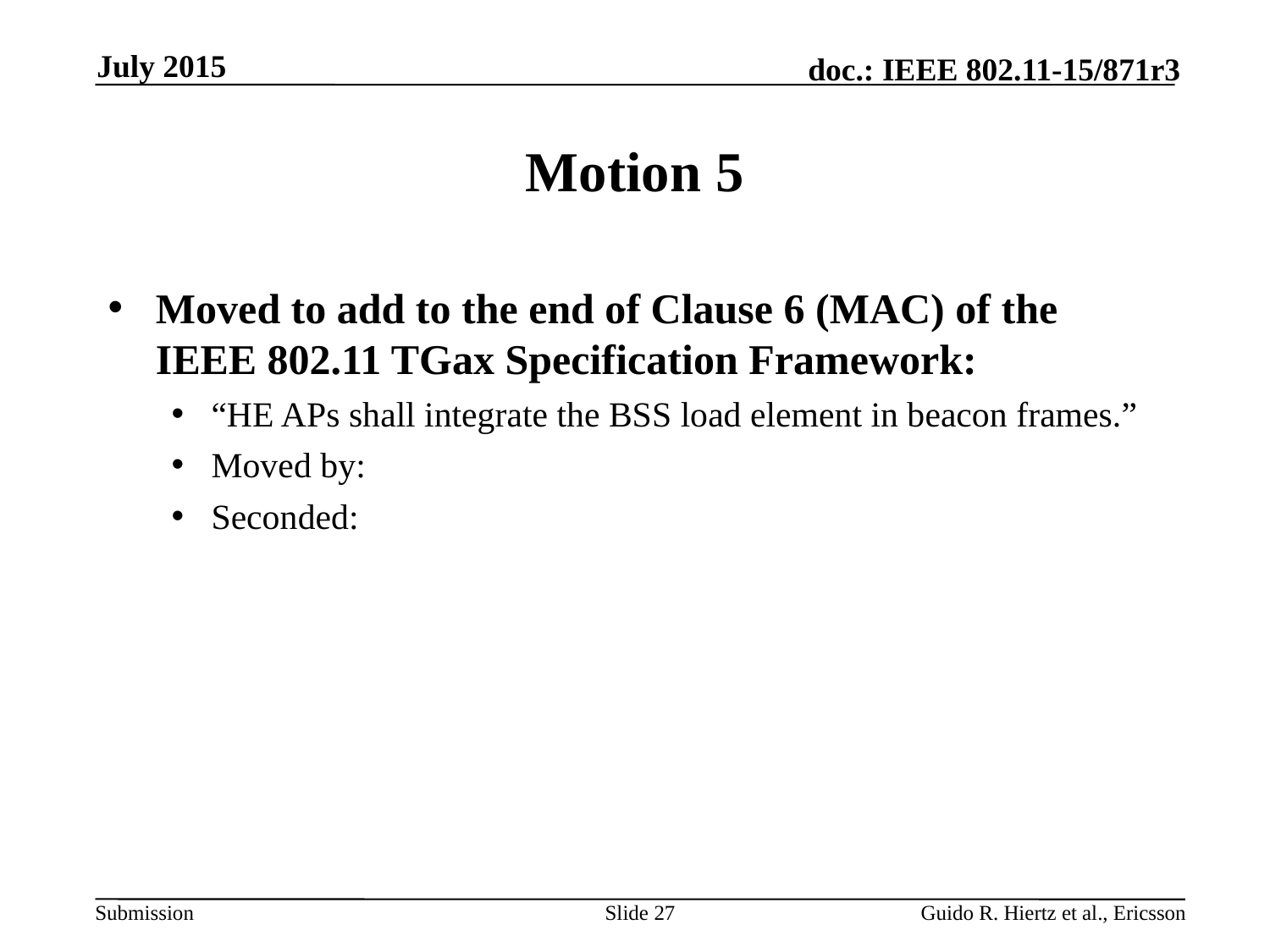

July 2015
# Motion 5
Moved to add to the end of Clause 6 (MAC) of the IEEE 802.11 TGax Specification Framework:
“HE APs shall integrate the BSS load element in beacon frames.”
Moved by:
Seconded:
Slide 27
Guido R. Hiertz et al., Ericsson